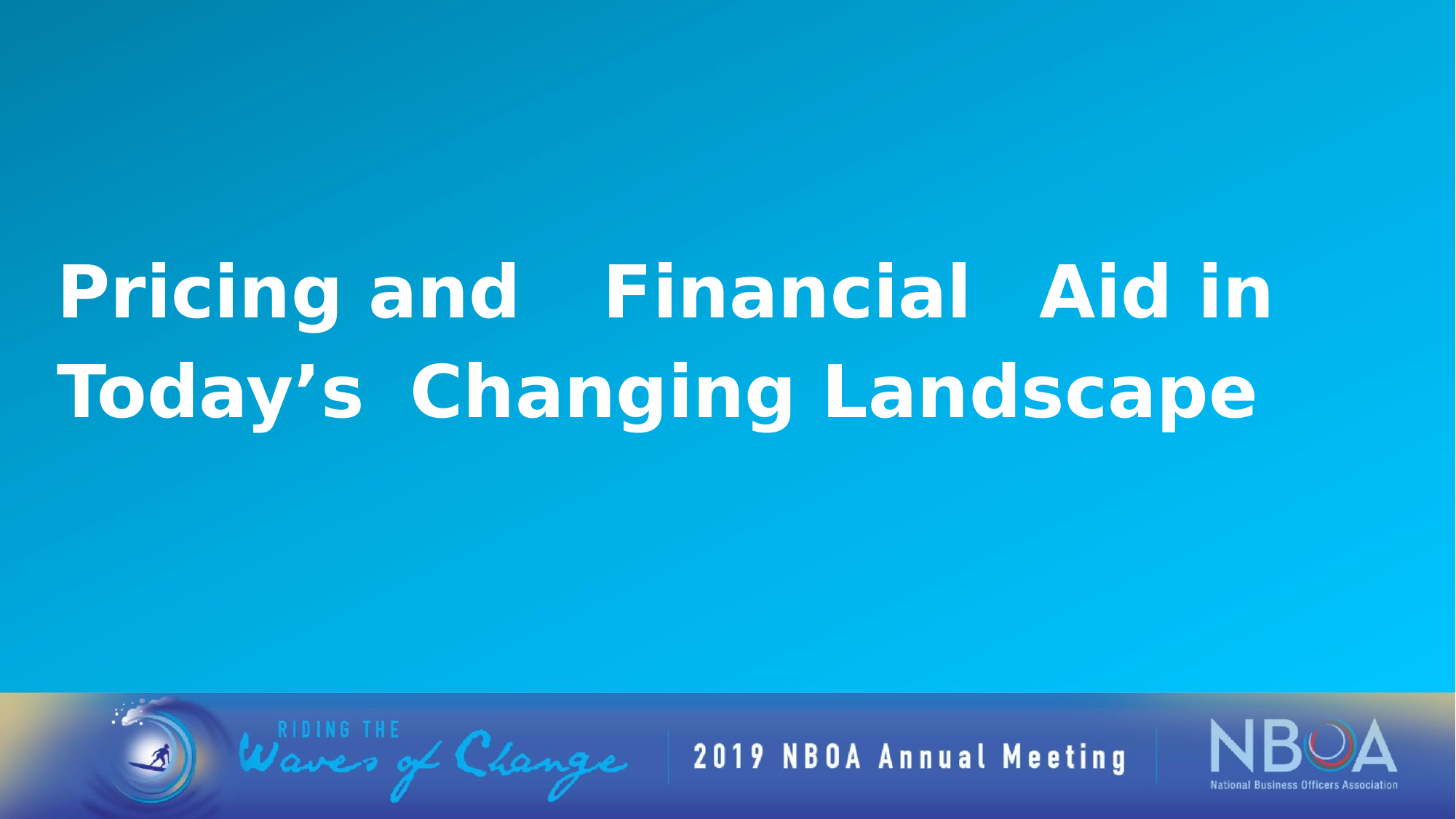

Pricing and	Financial	Aid in Today’s	 Changing Landscape